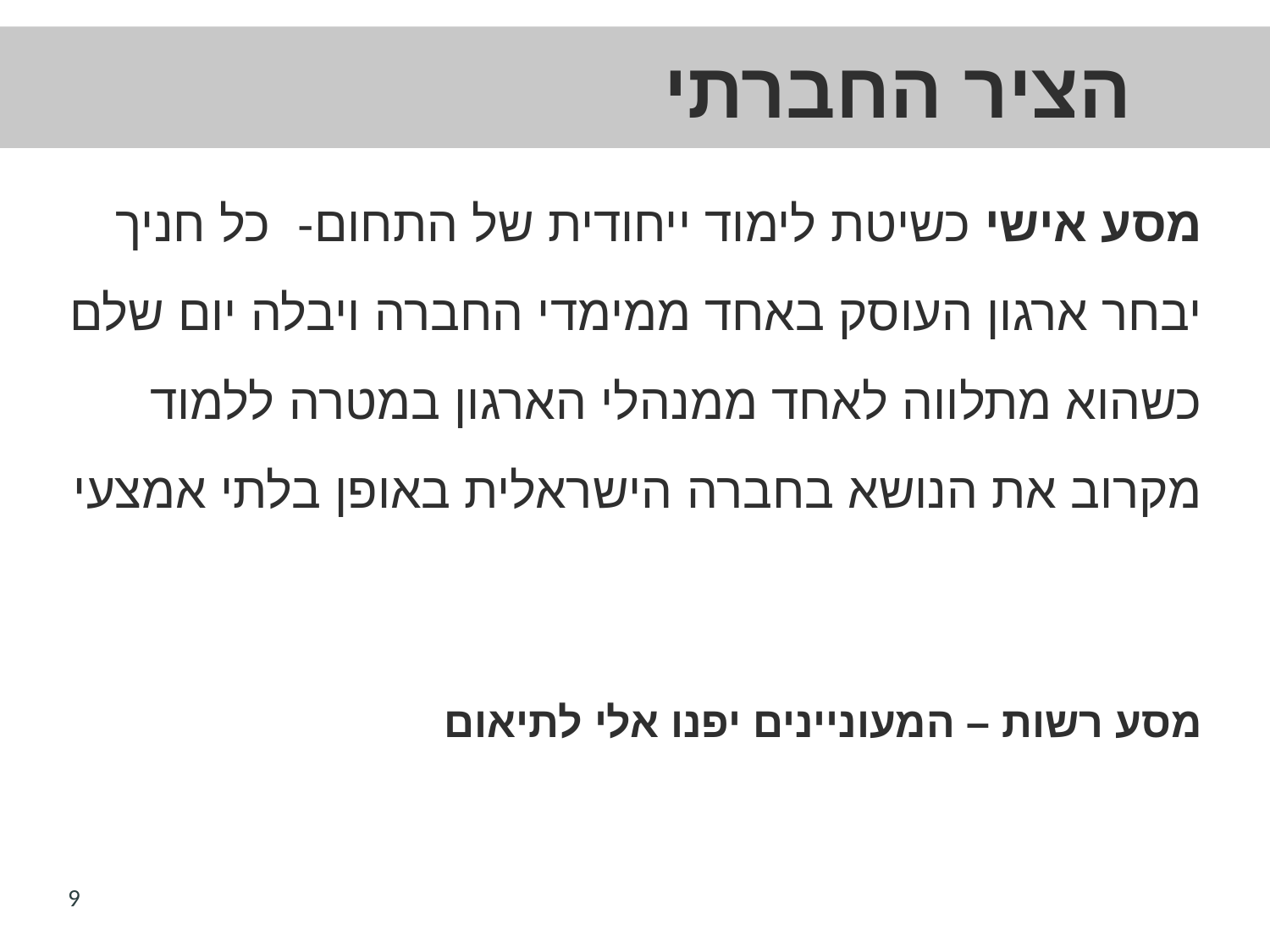

# הציר החברתי
מסע אישי כשיטת לימוד ייחודית של התחום-  כל חניך יבחר ארגון העוסק באחד ממימדי החברה ויבלה יום שלם כשהוא מתלווה לאחד ממנהלי הארגון במטרה ללמוד מקרוב את הנושא בחברה הישראלית באופן בלתי אמצעי
מסע רשות – המעוניינים יפנו אלי לתיאום

9